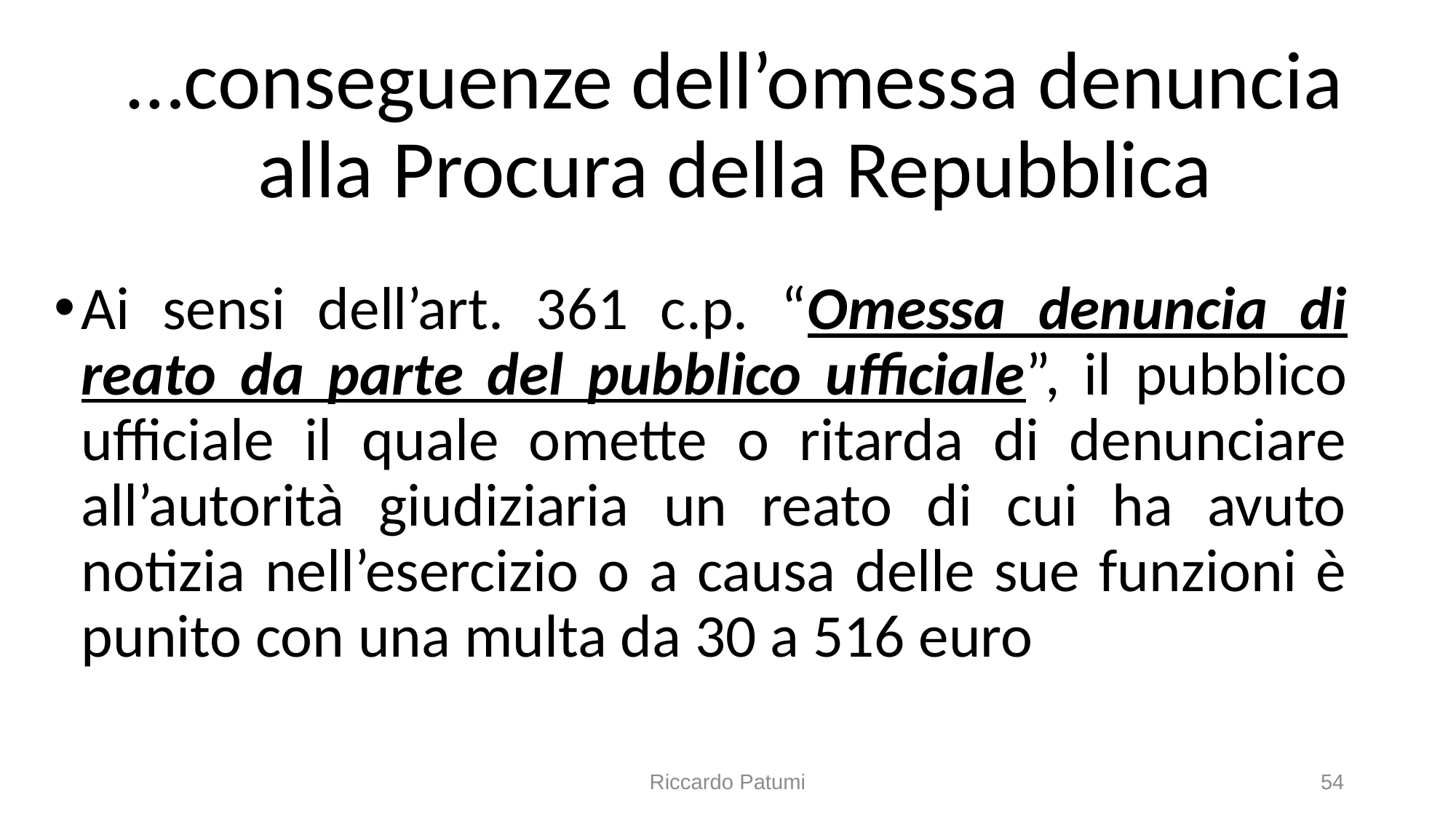

# …conseguenze dell’omessa denuncia alla Procura della Repubblica
Ai sensi dell’art. 361 c.p. “Omessa denuncia di reato da parte del pubblico ufficiale”, il pubblico ufficiale il quale omette o ritarda di denunciare all’autorità giudiziaria un reato di cui ha avuto notizia nell’esercizio o a causa delle sue funzioni è punito con una multa da 30 a 516 euro
Riccardo Patumi
54